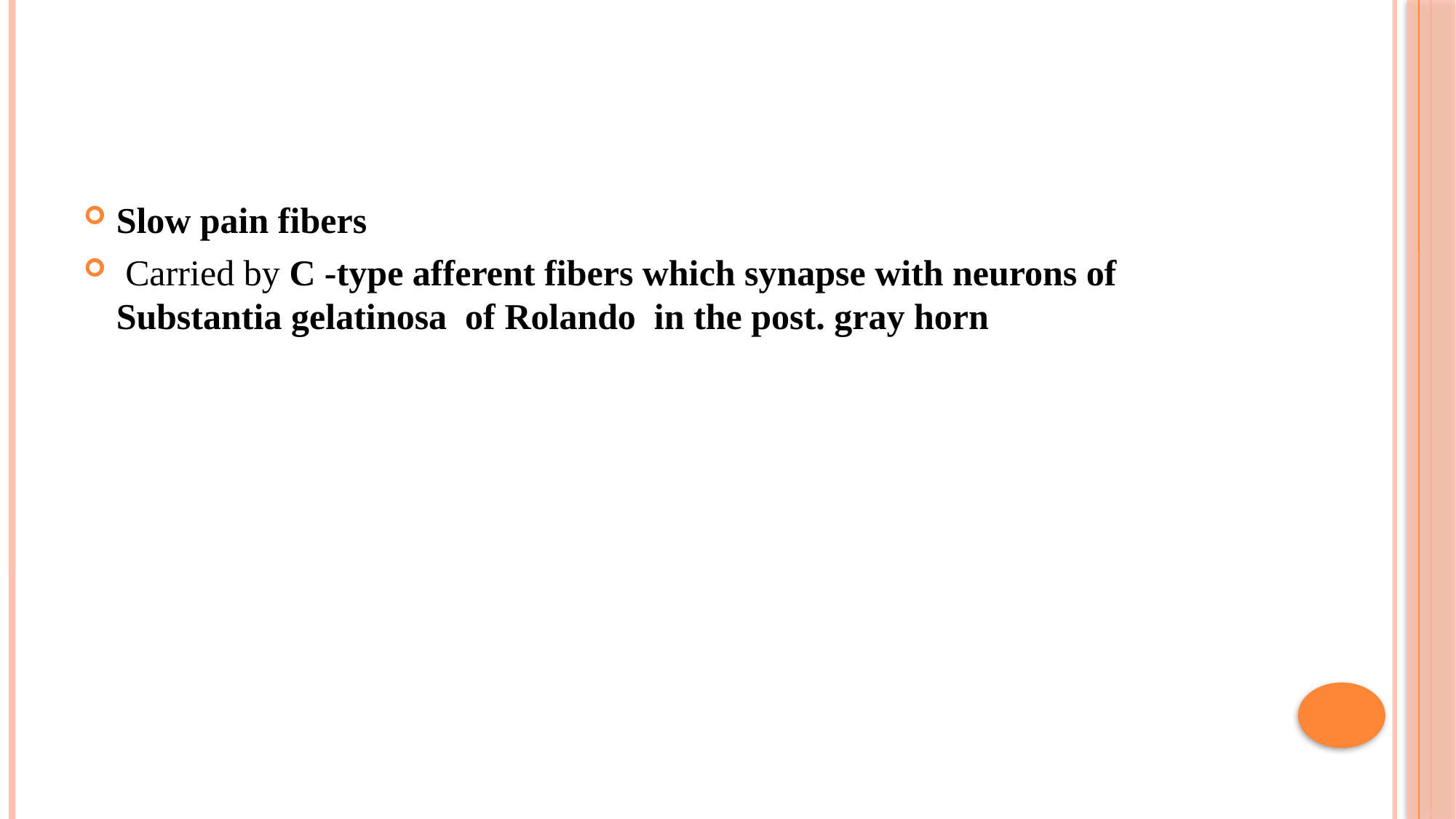

#
Slow pain fibers
 Carried by C -type afferent fibers which synapse with neurons of Substantia gelatinosa  of Rolando  in the post. gray horn